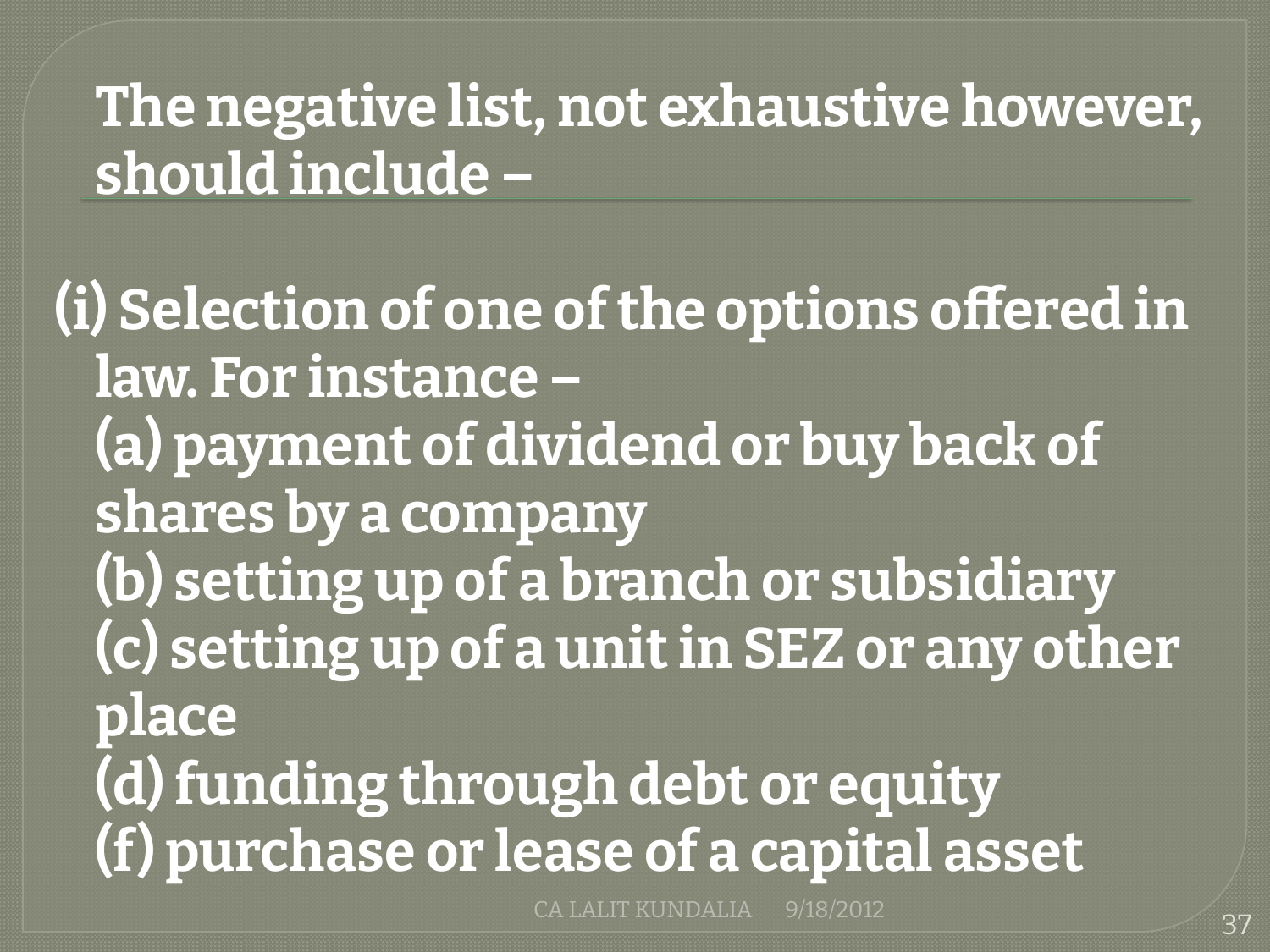

The negative list, not exhaustive however, should include –

(i) Selection of one of the options offered in law. For instance –
	(a) payment of dividend or buy back of shares by a company
	(b) setting up of a branch or subsidiary
	(c) setting up of a unit in SEZ or any other place
	(d) funding through debt or equity
	(f) purchase or lease of a capital asset

CA LALIT KUNDALIA
9/18/2012
37